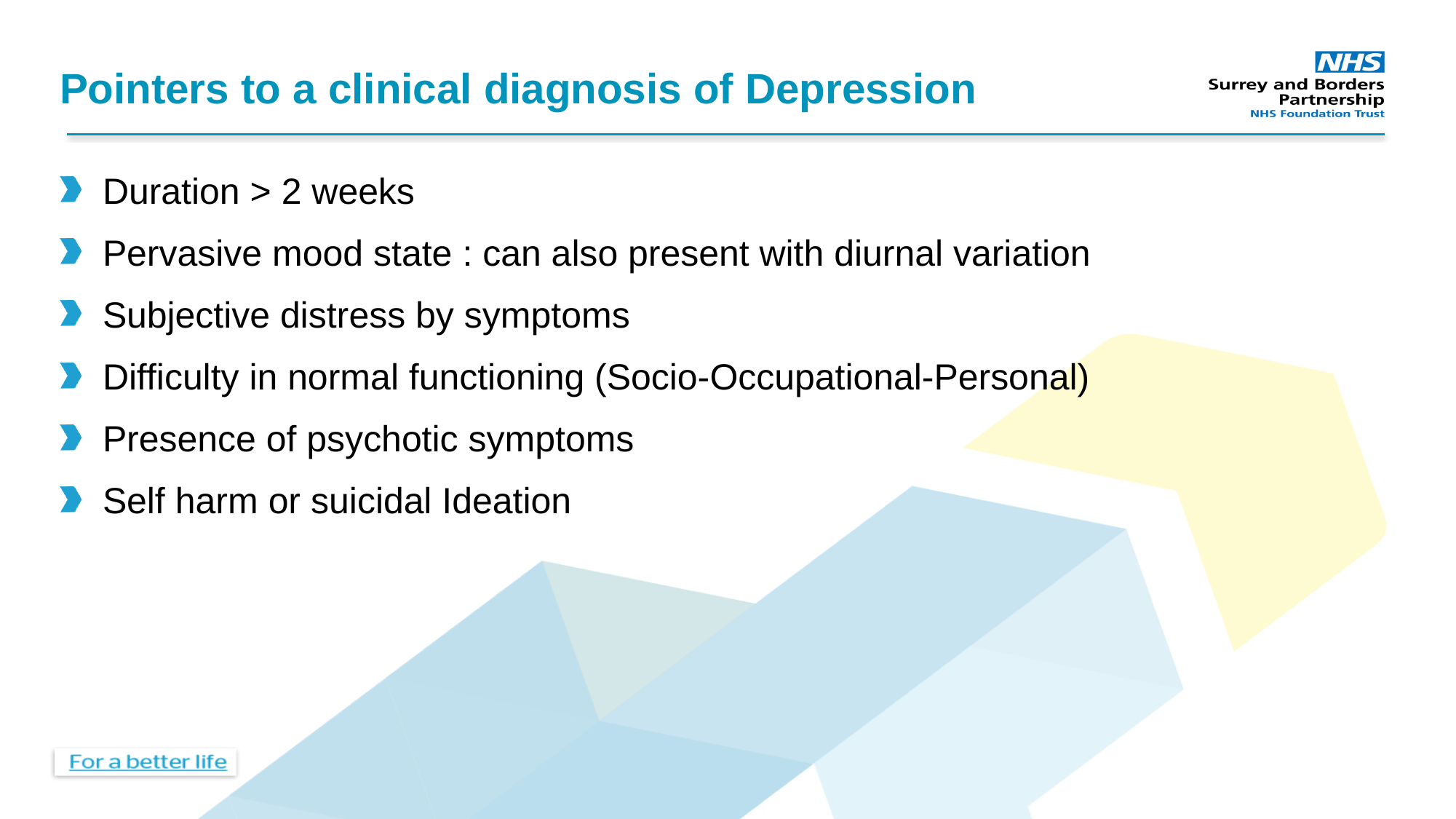

# Pointers to a clinical diagnosis of Depression
Duration > 2 weeks
Pervasive mood state : can also present with diurnal variation
Subjective distress by symptoms
Difficulty in normal functioning (Socio-Occupational-Personal)
Presence of psychotic symptoms
Self harm or suicidal Ideation